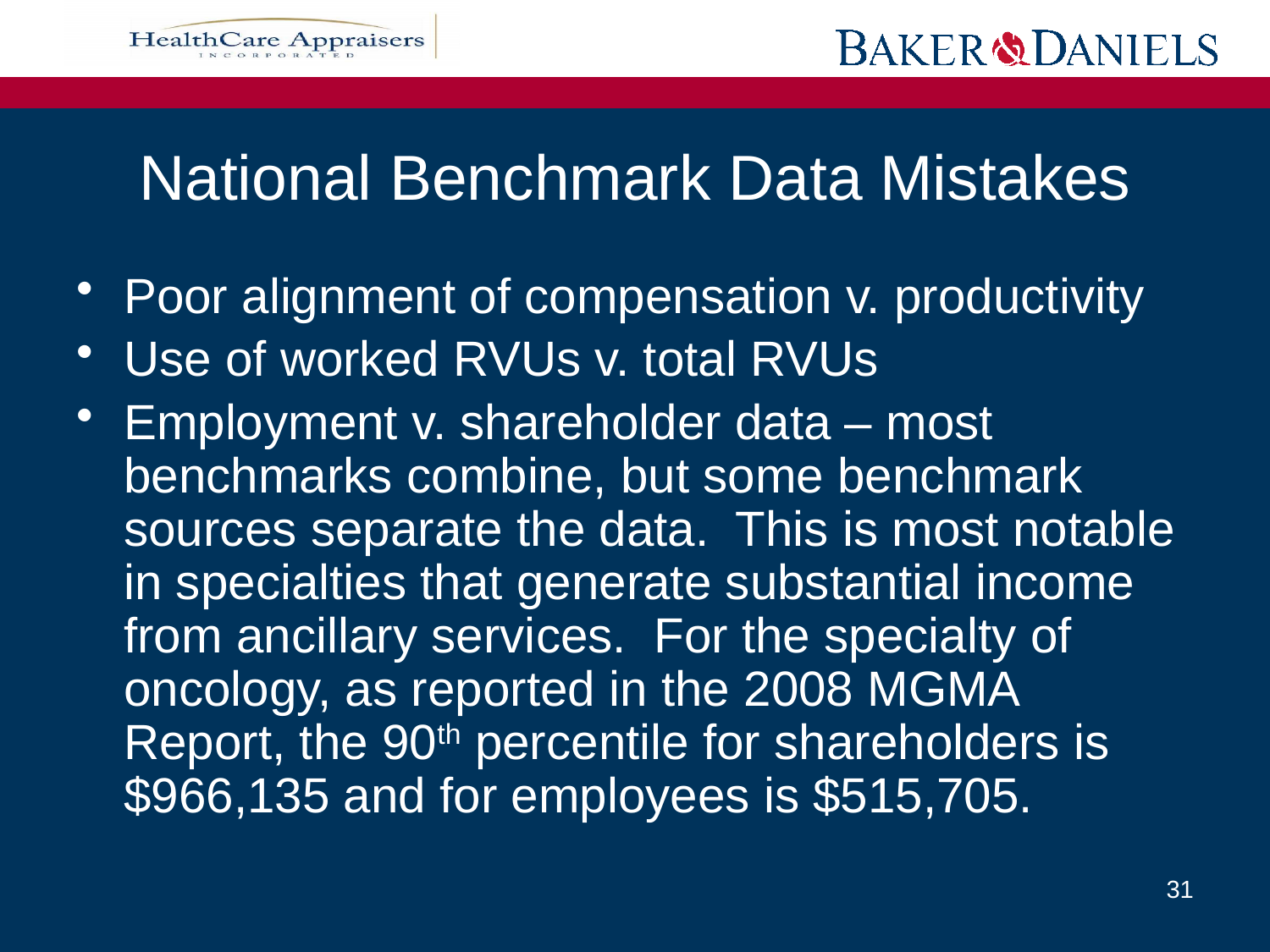

National Benchmark Data Mistakes
Poor alignment of compensation v. productivity
Use of worked RVUs v. total RVUs
Employment v. shareholder data – most benchmarks combine, but some benchmark sources separate the data.  This is most notable in specialties that generate substantial income from ancillary services.  For the specialty of oncology, as reported in the 2008 MGMA Report, the 90th percentile for shareholders is $966,135 and for employees is $515,705.

31